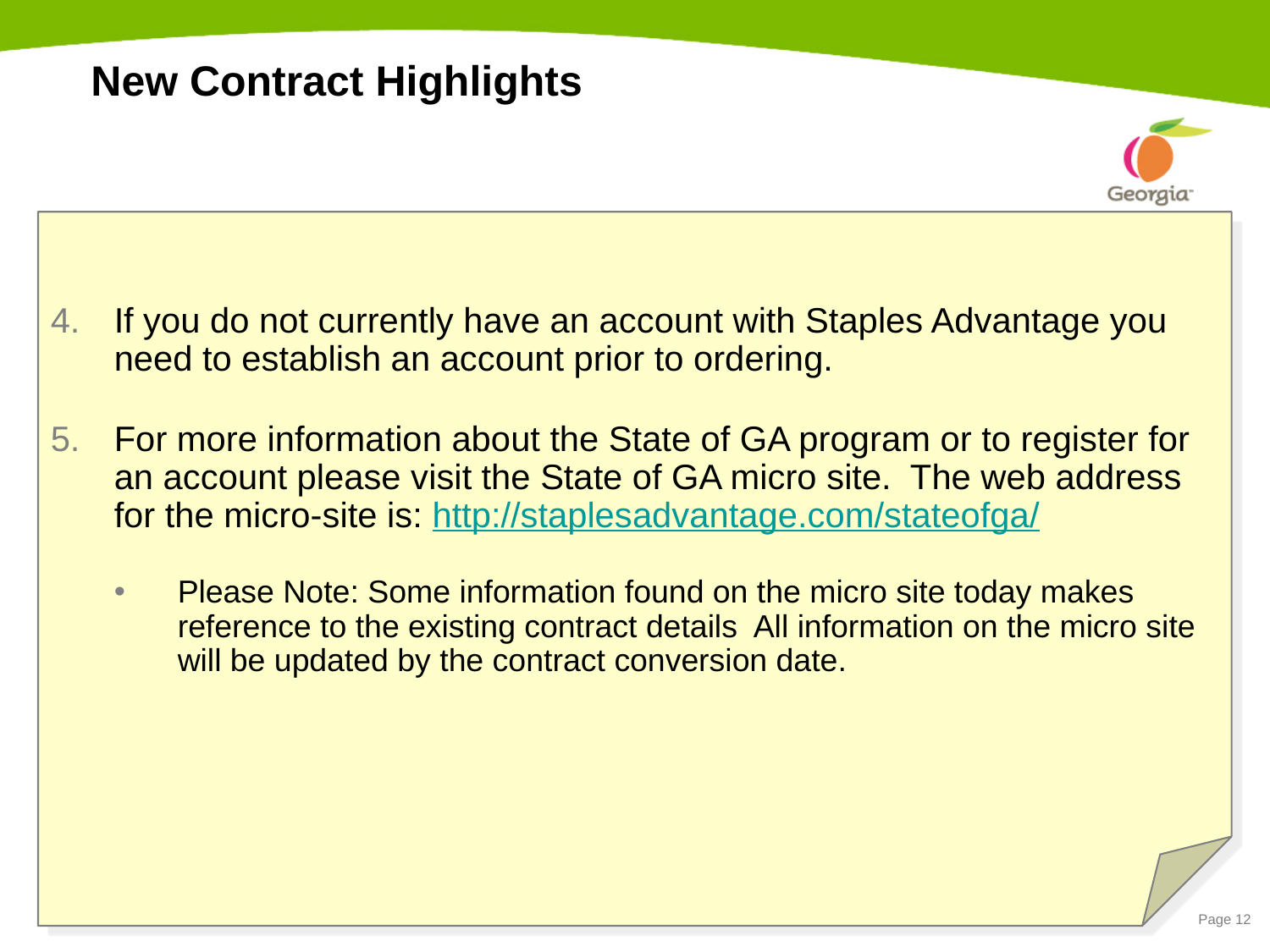

New Contract Highlights

If you do not currently have an account with Staples Advantage you need to establish an account prior to ordering.
For more information about the State of GA program or to register for an account please visit the State of GA micro site.  The web address for the micro-site is: http://staplesadvantage.com/stateofga/
Please Note: Some information found on the micro site today makes reference to the existing contract details  All information on the micro site will be updated by the contract conversion date.